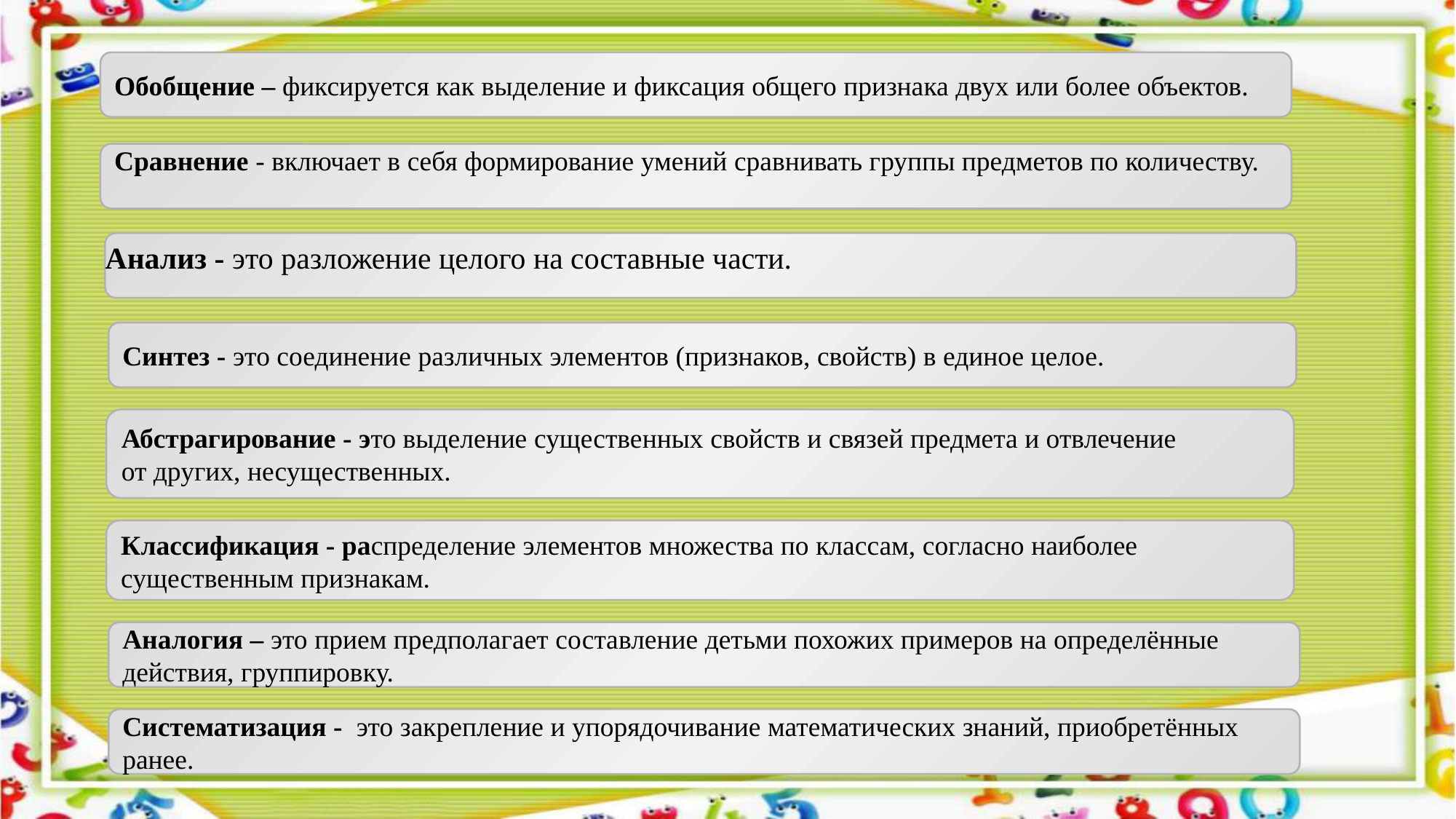

Обобщение – фиксируется как выделение и фиксация общего признака двух или более объектов.
|  |
| --- |
Сравнение - включает в себя формирование умений сравнивать группы предметов по количеству.

| Анализ - это разложение целого на составные части. |
| --- |
Синтез - это соединение различных элементов (признаков, свойств) в единое целое.
Абстрагирование - это выделение существенных свойств и связей предмета и отвлечение
от других, несущественных.
Классификация - распределение элементов множества по классам, согласно наиболее
существенным признакам.
Аналогия – это прием предполагает составление детьми похожих примеров на определённые
действия, группировку.
Систематизация -  это закрепление и упорядочивание математических знаний, приобретённых
ранее.